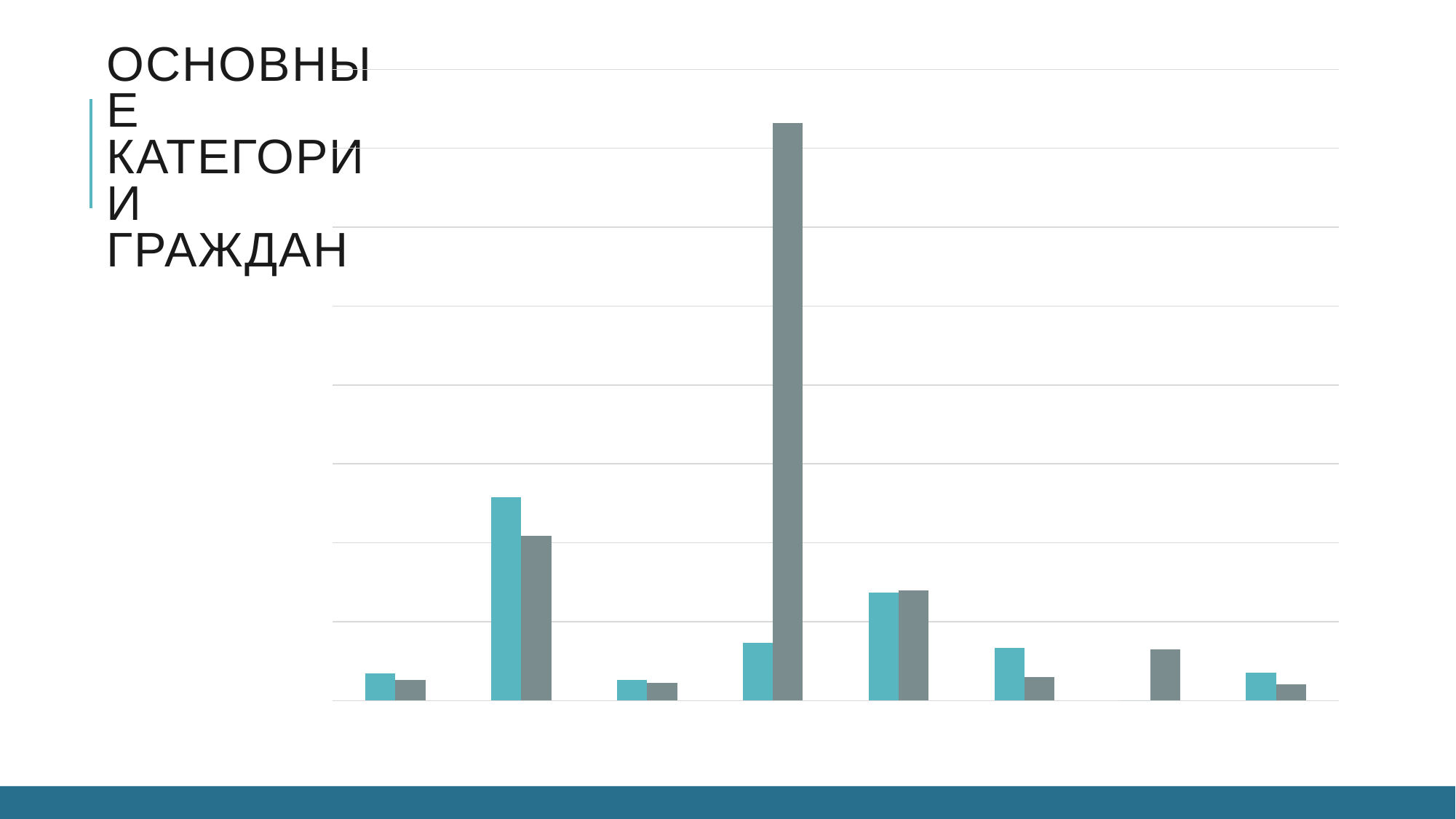

# Основные категории граждан

### Chart

| Category | 2021 | 2022 |
|---|---|---|
| малоимущие | 34.0 | 26.0 |
| инвалиды | 258.0 | 209.0 |
| дети-сироты | 26.0 | 22.0 |
| ТЖС | 73.0 | 732.0 |
| ветераны | 137.0 | 140.0 |
| граждане, проживающие в ОСО | 67.0 | 30.0 |
| граждане, обратившиеся по мобилизации | 0.0 | 65.0 |
| многодетные | 35.0 | 21.0 |